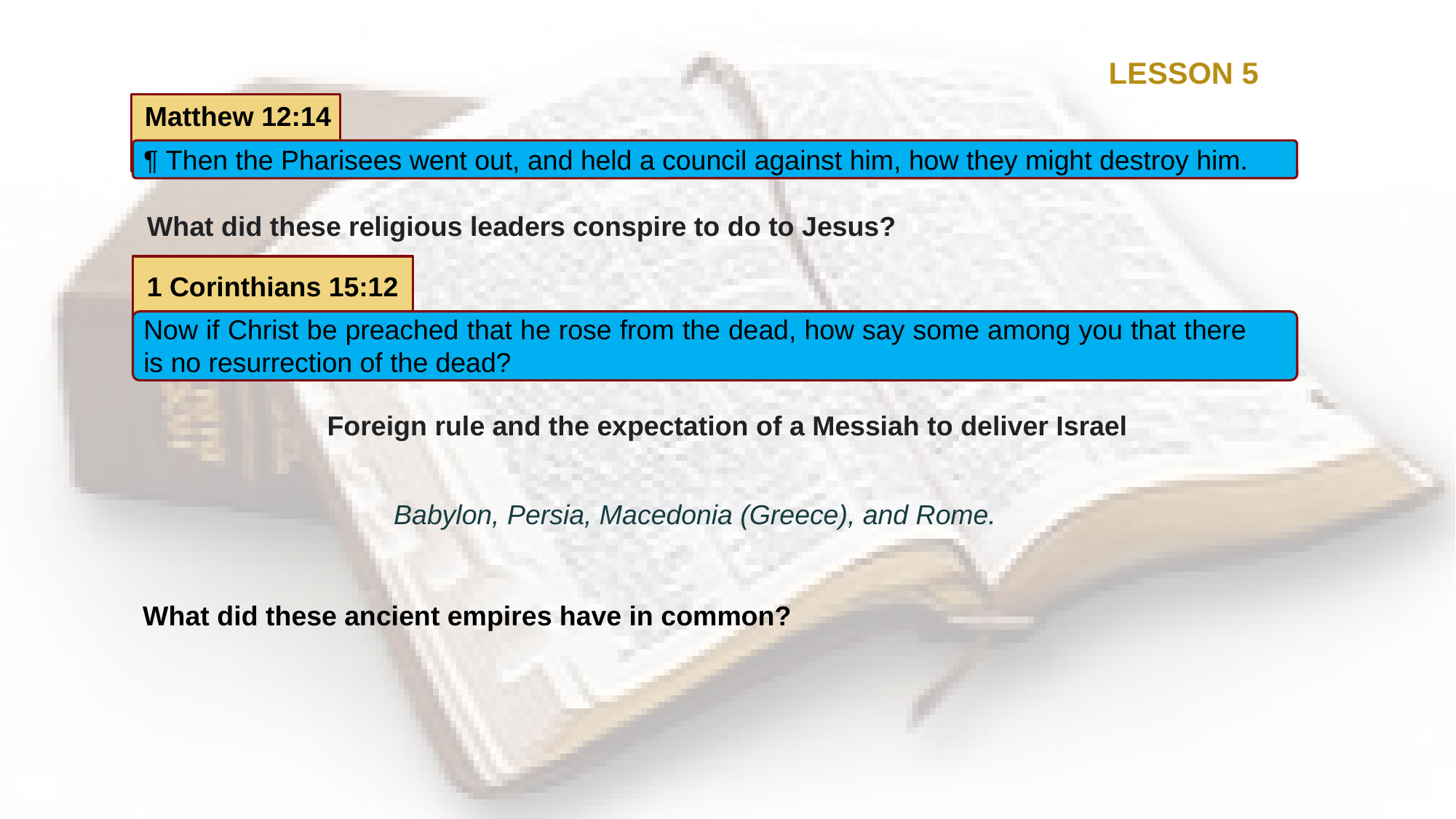

LESSON 5
Matthew 12:14

¶ Then the Pharisees went out, and held a council against him, how they might destroy him.

What did these religious leaders conspire to do to Jesus?

1 Corinthians 15:12
Now if Christ be preached that he rose from the dead, how say some among you that there is no resurrection of the dead?

Foreign rule and the expectation of a Messiah to deliver Israel
Babylon, Persia, Macedonia (Greece), and Rome.
What did these ancient empires have in common?